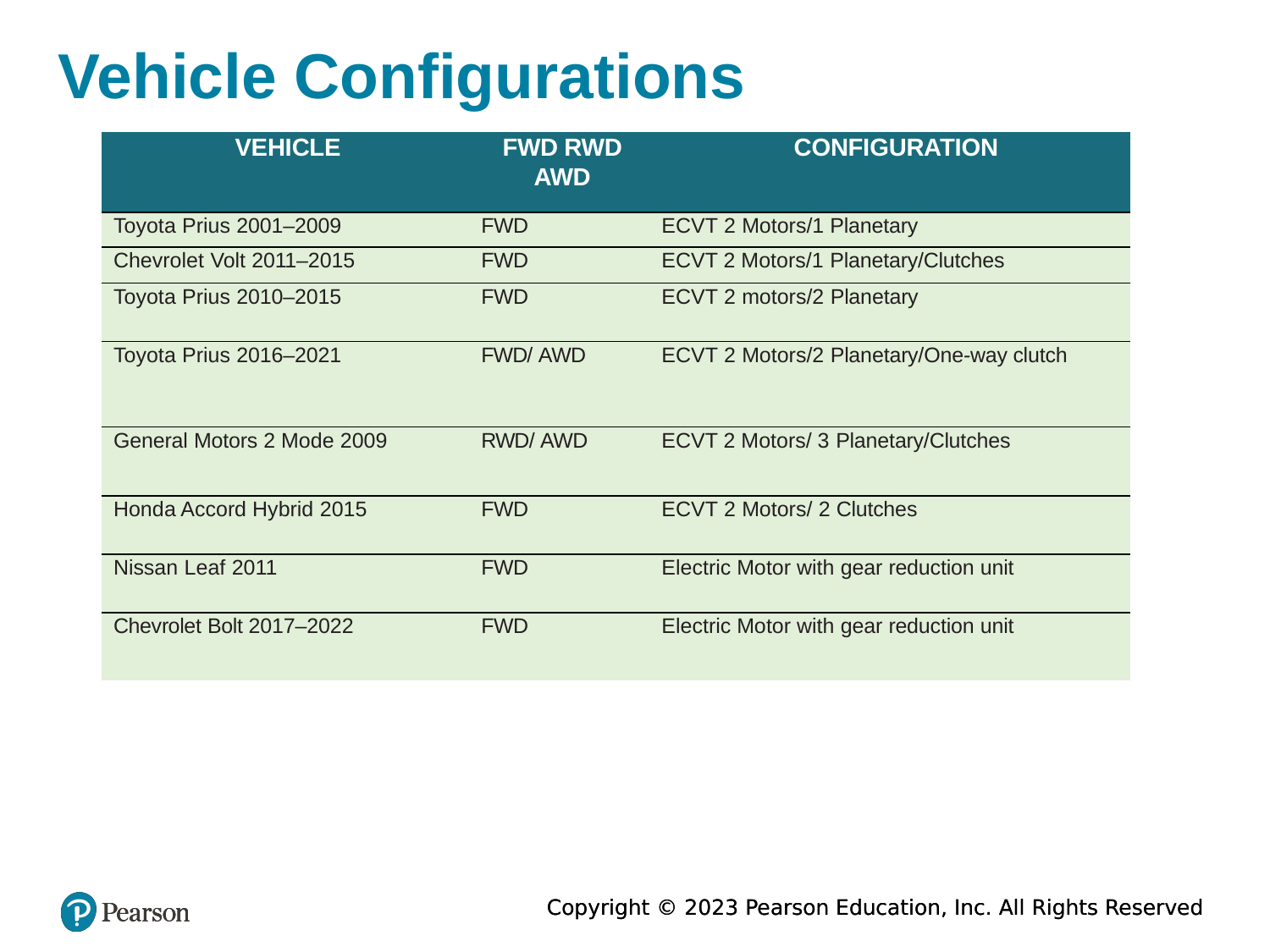

# Vehicle Configurations
| VEHICLE | FWD RWD AWD | CONFIGURATION |
| --- | --- | --- |
| Toyota Prius 2001–2009 | FWD | ECVT 2 Motors/1 Planetary |
| Chevrolet Volt 2011–2015 | FWD | ECVT 2 Motors/1 Planetary/Clutches |
| Toyota Prius 2010–2015 | FWD | ECVT 2 motors/2 Planetary |
| Toyota Prius 2016–2021 | FWD/ AWD | ECVT 2 Motors/2 Planetary/One-way clutch |
| General Motors 2 Mode 2009 | RWD/ AWD | ECVT 2 Motors/ 3 Planetary/Clutches |
| Honda Accord Hybrid 2015 | FWD | ECVT 2 Motors/ 2 Clutches |
| Nissan Leaf 2011 | FWD | Electric Motor with gear reduction unit |
| Chevrolet Bolt 2017–2022 | FWD | Electric Motor with gear reduction unit |